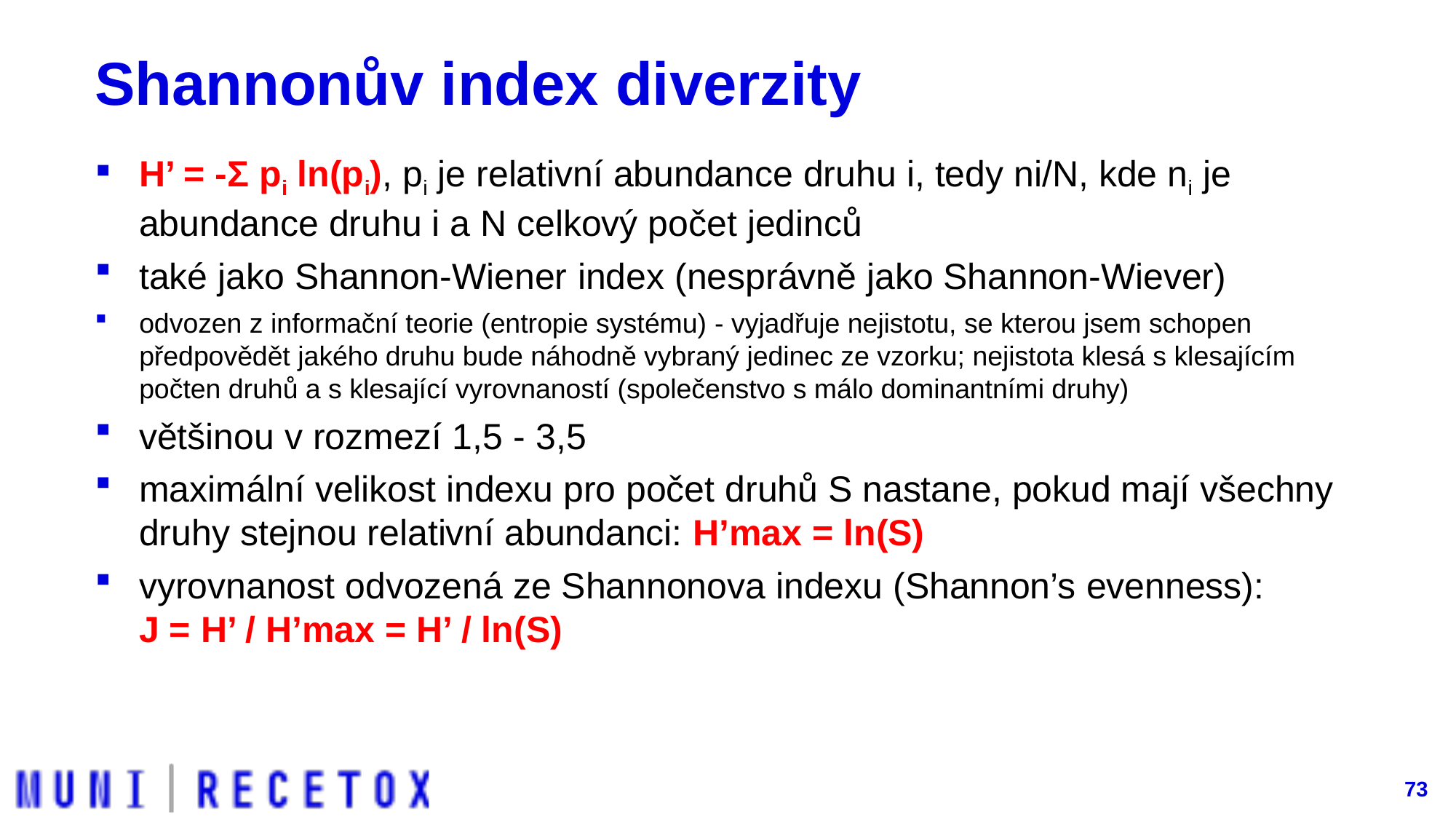

# Shannonův index diverzity
H’ = -Σ pi ln(pi), pi je relativní abundance druhu i, tedy ni/N, kde ni je abundance druhu i a N celkový počet jedinců
také jako Shannon-Wiener index (nesprávně jako Shannon-Wiever)
odvozen z informační teorie (entropie systému) - vyjadřuje nejistotu, se kterou jsem schopen předpovědět jakého druhu bude náhodně vybraný jedinec ze vzorku; nejistota klesá s klesajícím počten druhů a s klesající vyrovnaností (společenstvo s málo dominantními druhy)
většinou v rozmezí 1,5 - 3,5
maximální velikost indexu pro počet druhů S nastane, pokud mají všechny druhy stejnou relativní abundanci: H’max = ln(S)
vyrovnanost odvozená ze Shannonova indexu (Shannon’s evenness):
J = H’ / H’max = H’ / ln(S)
73